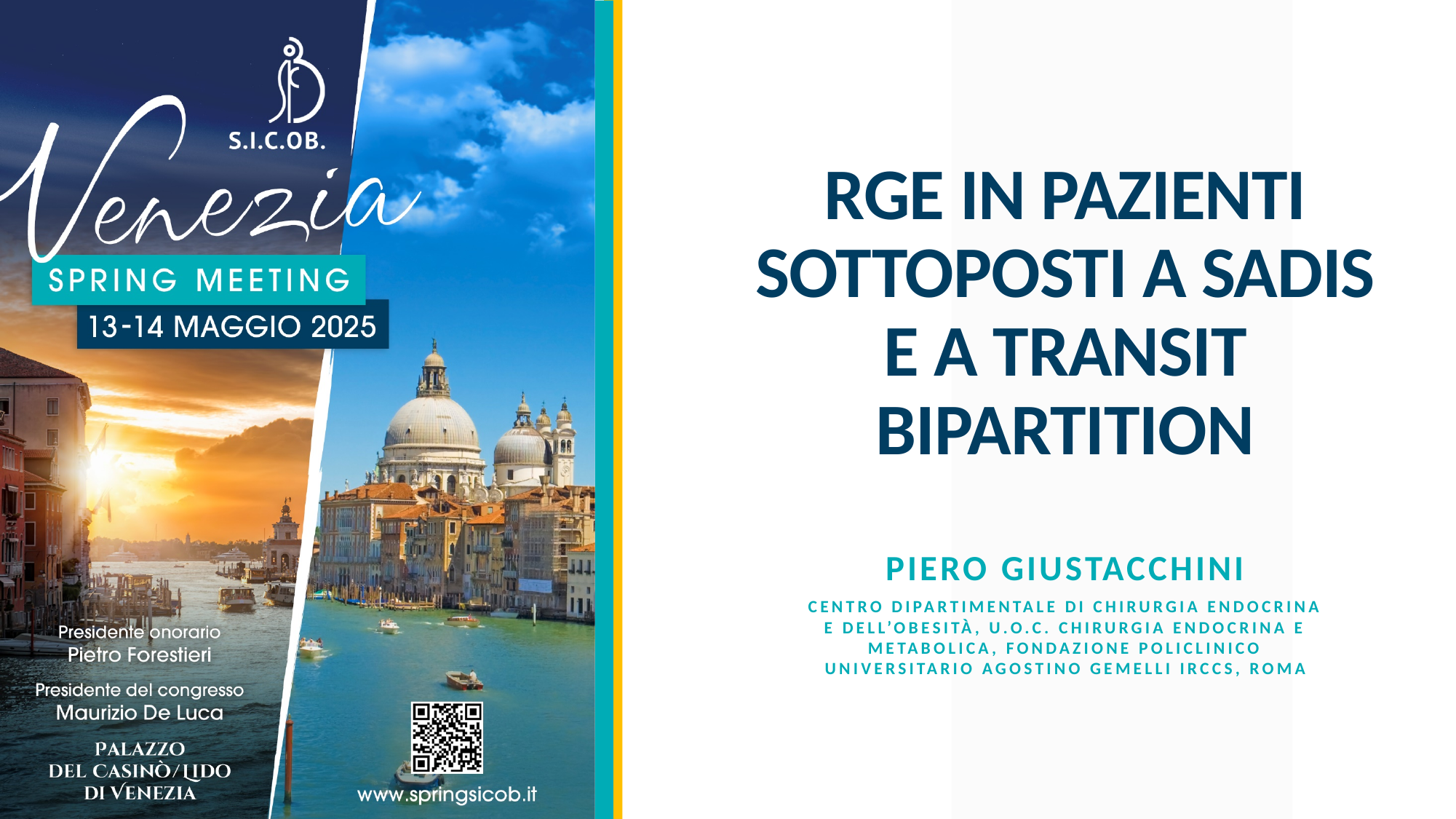

# RGE IN PAZIENTI SOTTOPOSTI A SADIS E A TRANSIT BIPARTITION
Piero giustacchini
Centro Dipartimentale di Chirurgia Endocrina e dell’Obesità, U.O.C. Chirurgia Endocrina e Metabolica, Fondazione Policlinico Universitario Agostino Gemelli IRCCS, Roma